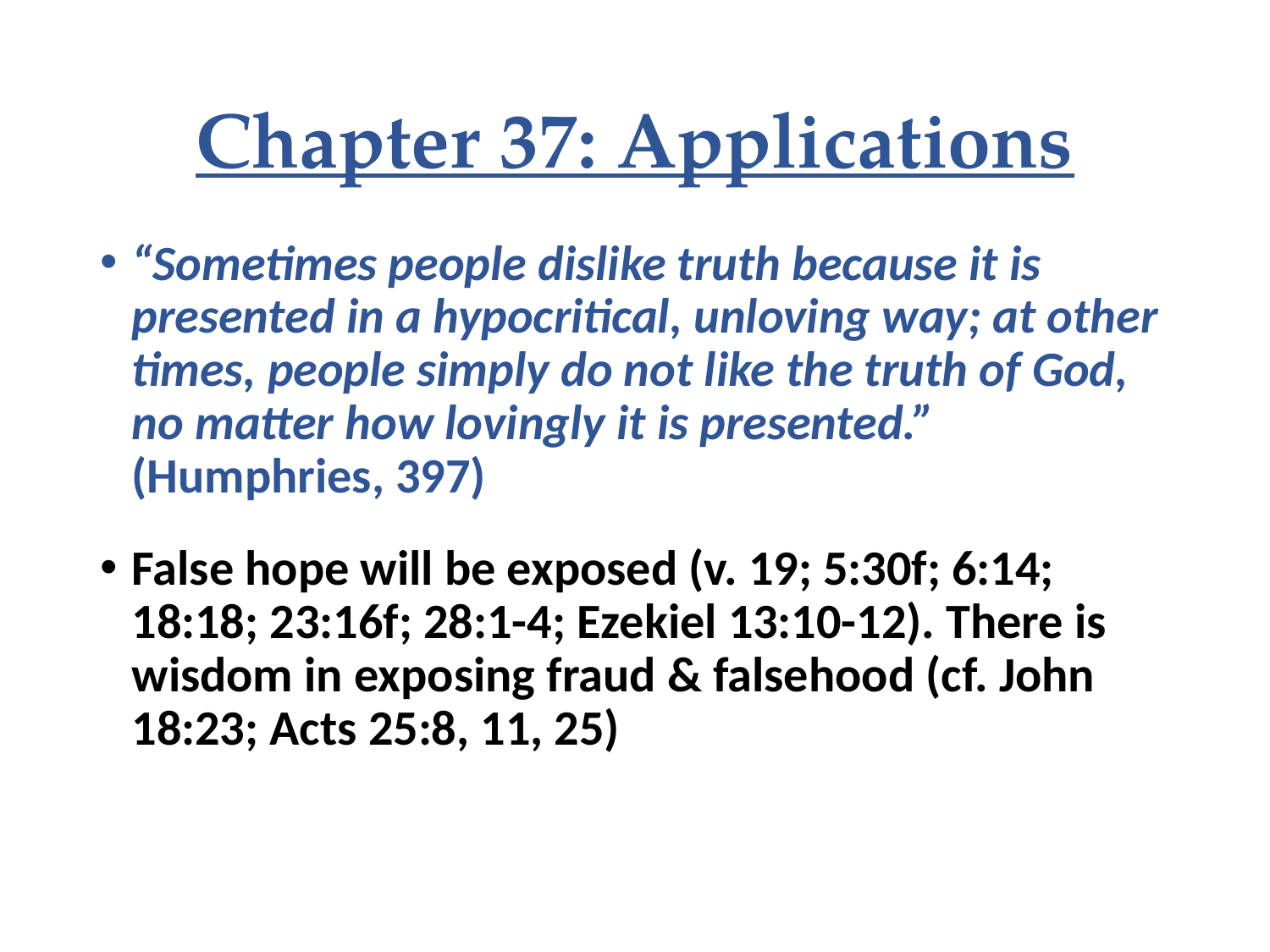

# Chapter 37: Applications
“Sometimes people dislike truth because it is presented in a hypocritical, unloving way; at other times, people simply do not like the truth of God, no matter how lovingly it is presented.” (Humphries, 397)
False hope will be exposed (v. 19; 5:30f; 6:14; 18:18; 23:16f; 28:1-4; Ezekiel 13:10-12). There is wisdom in exposing fraud & falsehood (cf. John 18:23; Acts 25:8, 11, 25)